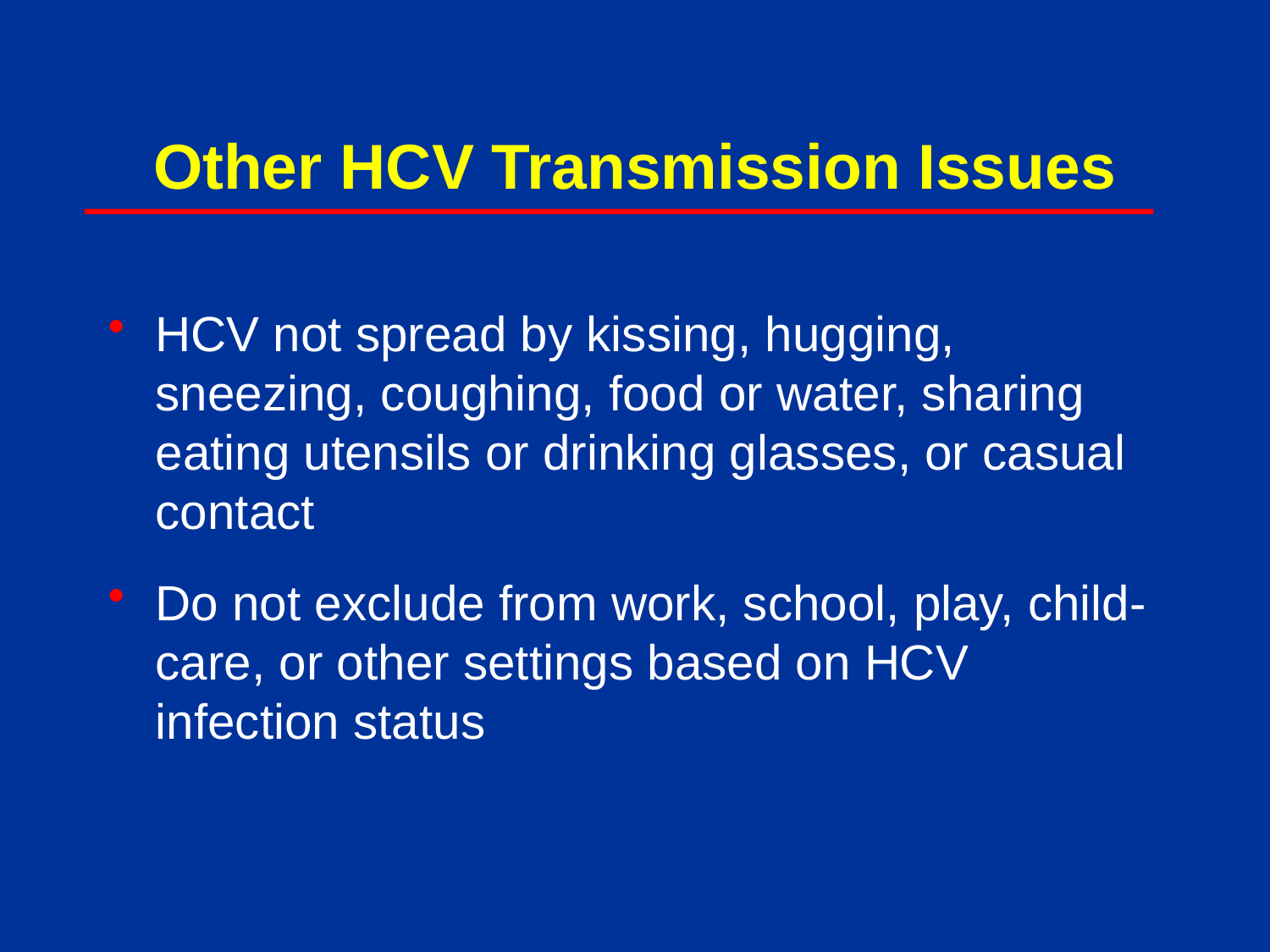

# Other HCV Transmission Issues

HCV not spread by kissing, hugging, sneezing, coughing, food or water, sharing eating utensils or drinking glasses, or casual contact
Do not exclude from work, school, play, child-care, or other settings based on HCV infection status